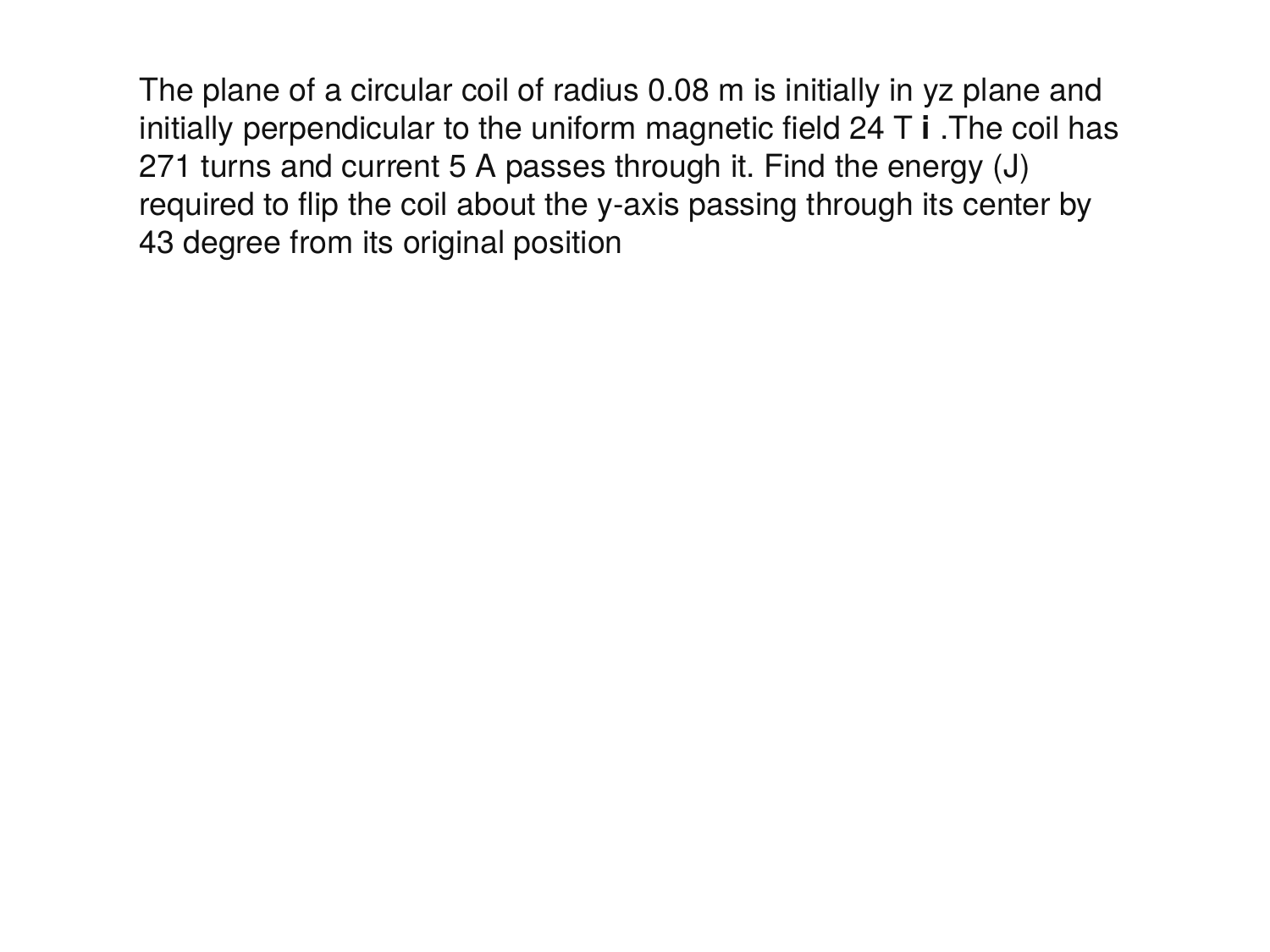

The plane of a circular coil of radius 0.08 m is initially in yz plane and initially perpendicular to the uniform magnetic field 24 T i .The coil has 271 turns and current 5 A passes through it. Find the energy (J) required to flip the coil about the y-axis passing through its center by 43 degree from its original position